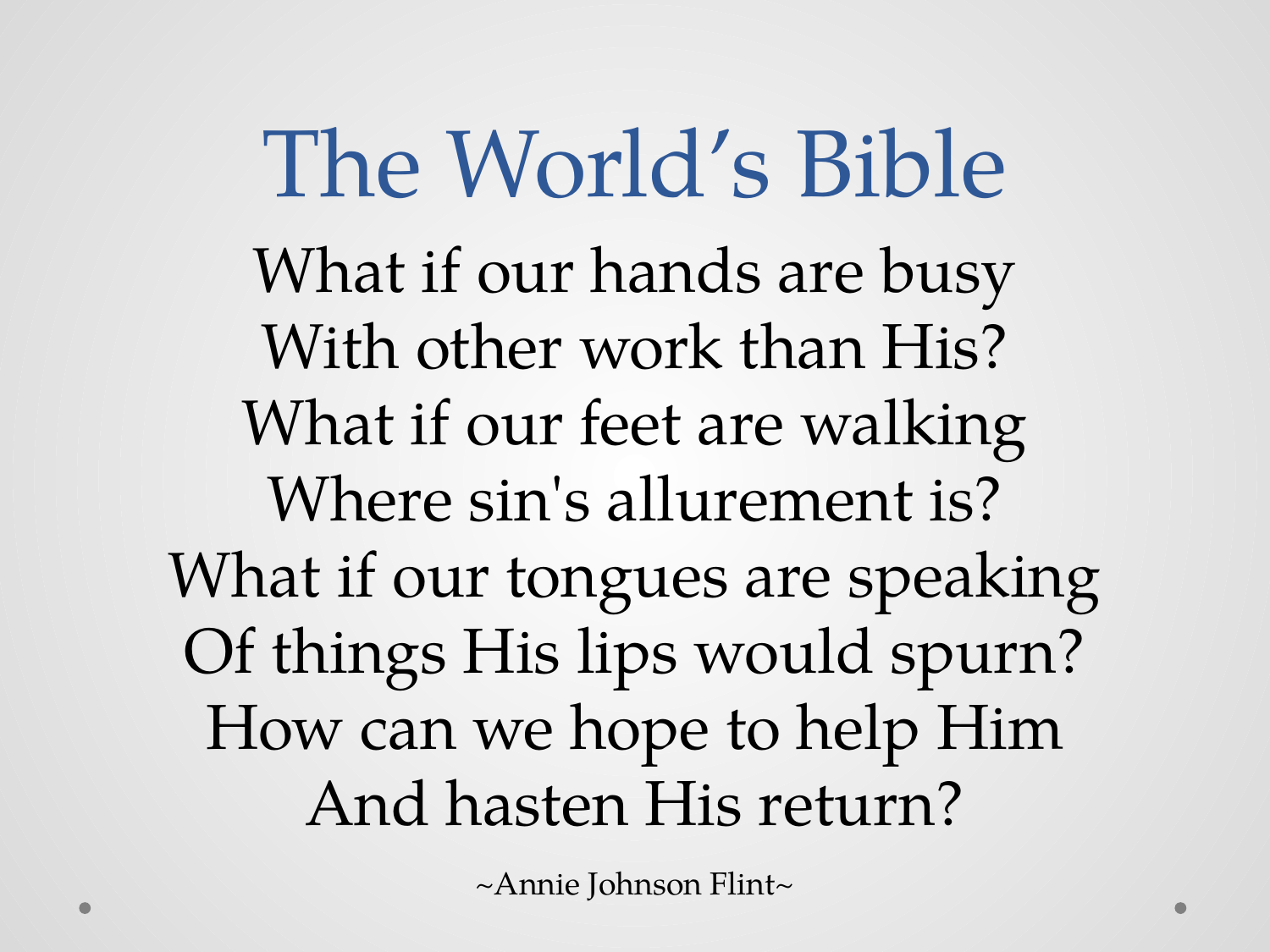

# The World’s Bible
What if our hands are busy
With other work than His?
What if our feet are walking
Where sin's allurement is?
What if our tongues are speaking
Of things His lips would spurn?
How can we hope to help Him
And hasten His return?
~Annie Johnson Flint~